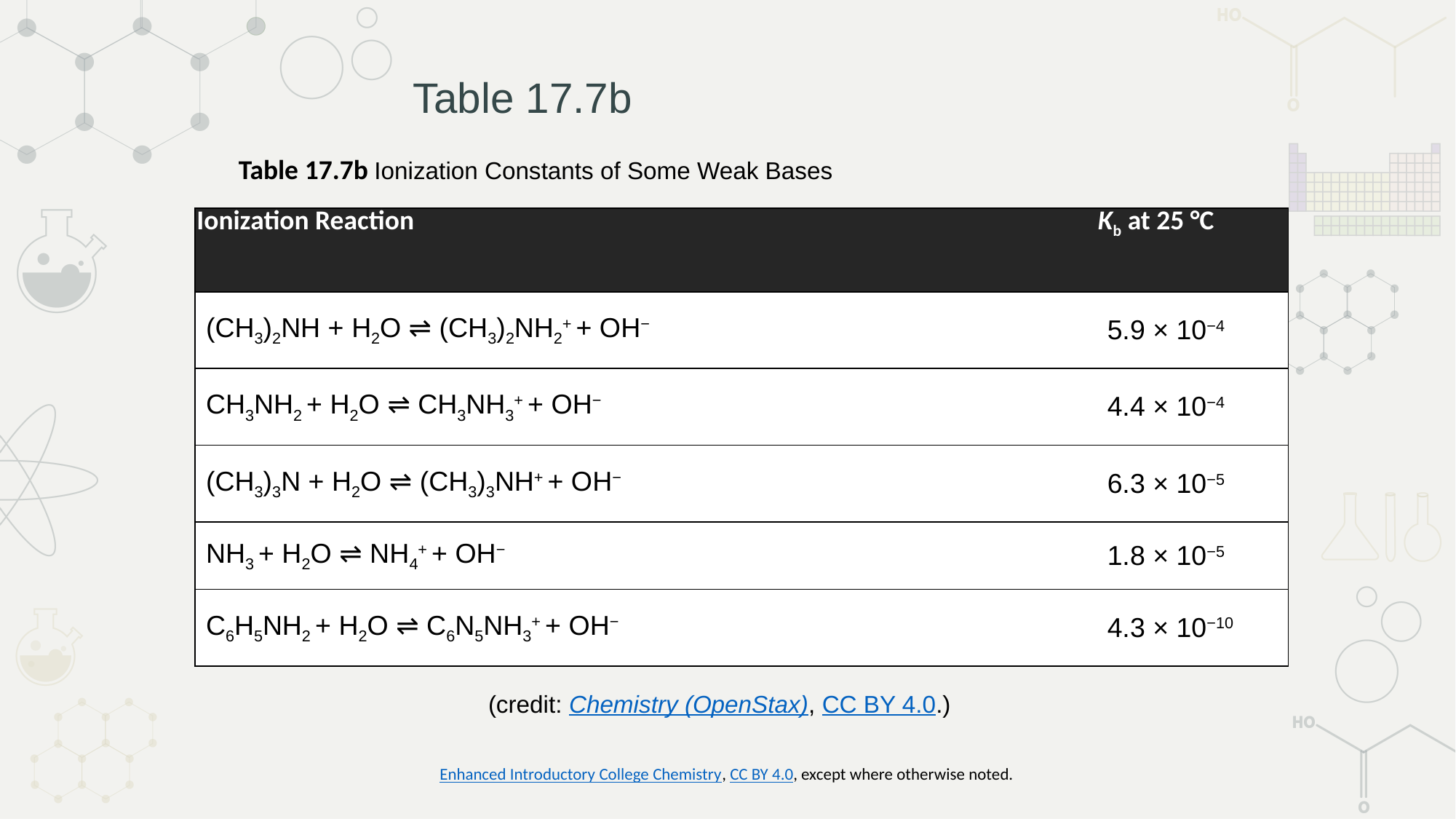

# Table 17.7b
Table 17.7b Ionization Constants of Some Weak Bases
| Ionization Reaction | Kb at 25 °C |
| --- | --- |
| (CH3)2NH + H2O ⇌ (CH3)2NH2+ + OH− | 5.9 × 10−4 |
| CH3NH2 + H2O ⇌ CH3NH3+ + OH− | 4.4 × 10−4 |
| (CH3)3N + H2O ⇌ (CH3)3NH+ + OH− | 6.3 × 10−5 |
| NH3 + H2O ⇌ NH4+ + OH− | 1.8 × 10−5 |
| C6H5NH2 + H2O ⇌ C6N5NH3+ + OH− | 4.3 × 10−10 |
(credit: Chemistry (OpenStax), CC BY 4.0.)